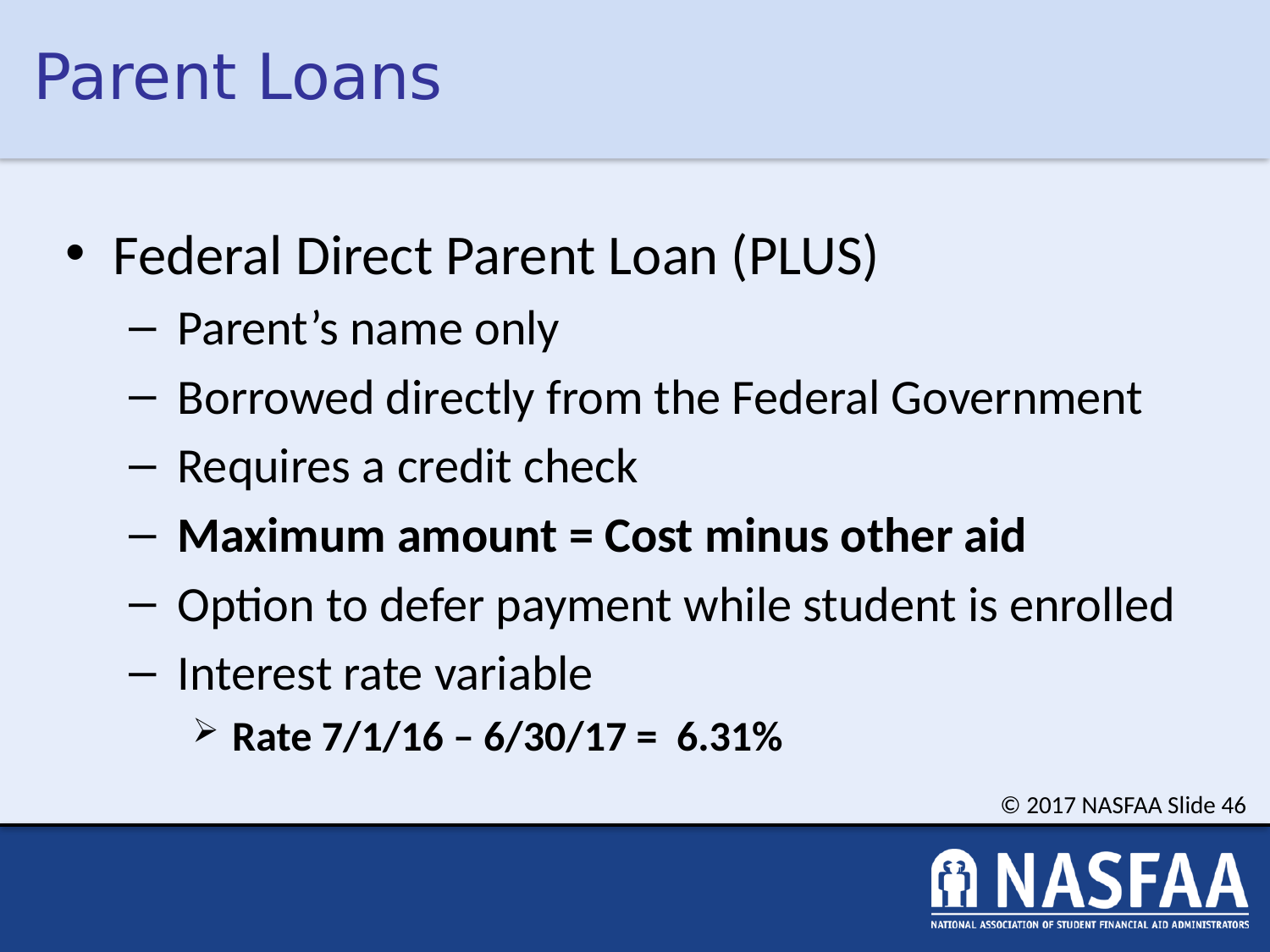

# Parent Loans
Federal Direct Parent Loan (PLUS)
Parent’s name only
Borrowed directly from the Federal Government
Requires a credit check
Maximum amount = Cost minus other aid
Option to defer payment while student is enrolled
Interest rate variable
Rate 7/1/16 – 6/30/17 =  6.31%